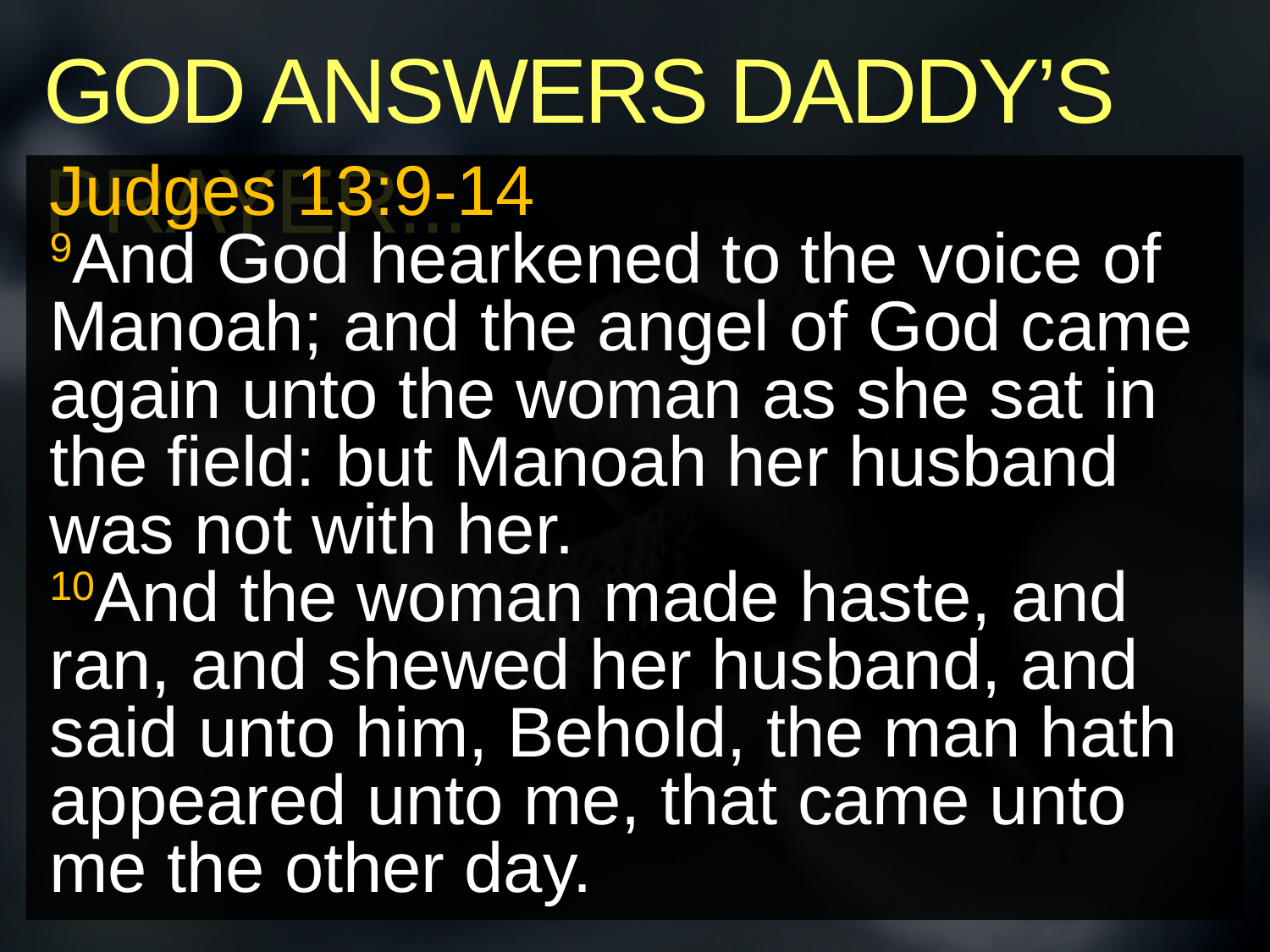

GOD ANSWERS DADDY’S PRAYER...

Judges 13:9-14
9And God hearkened to the voice of Manoah; and the angel of God came again unto the woman as she sat in the field: but Manoah her husband was not with her.
10And the woman made haste, and ran, and shewed her husband, and said unto him, Behold, the man hath appeared unto me, that came unto me the other day.